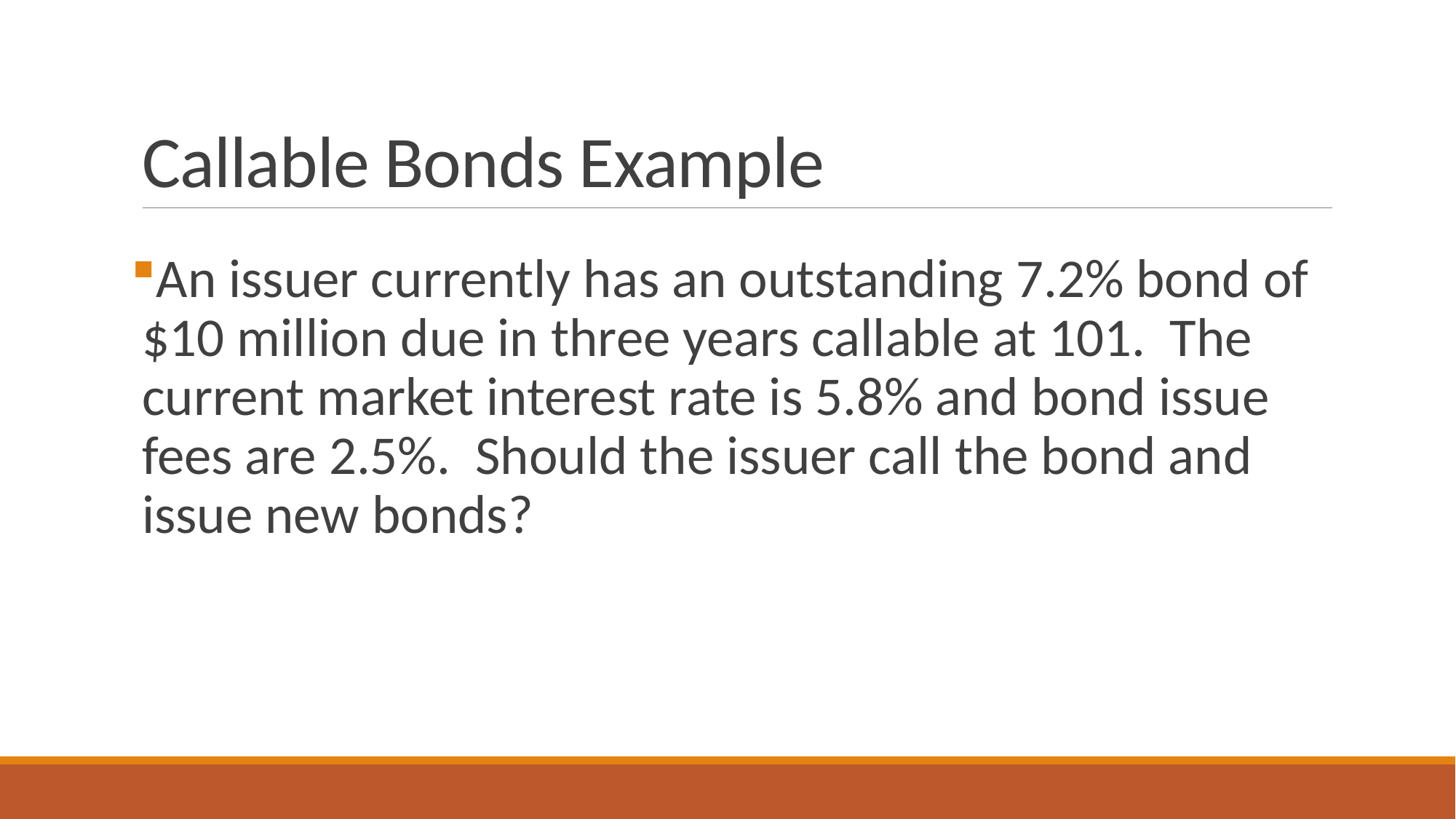

# Callable Bonds Example
An issuer currently has an outstanding 7.2% bond of $10 million due in three years callable at 101.  The current market interest rate is 5.8% and bond issue fees are 2.5%.  Should the issuer call the bond and issue new bonds?